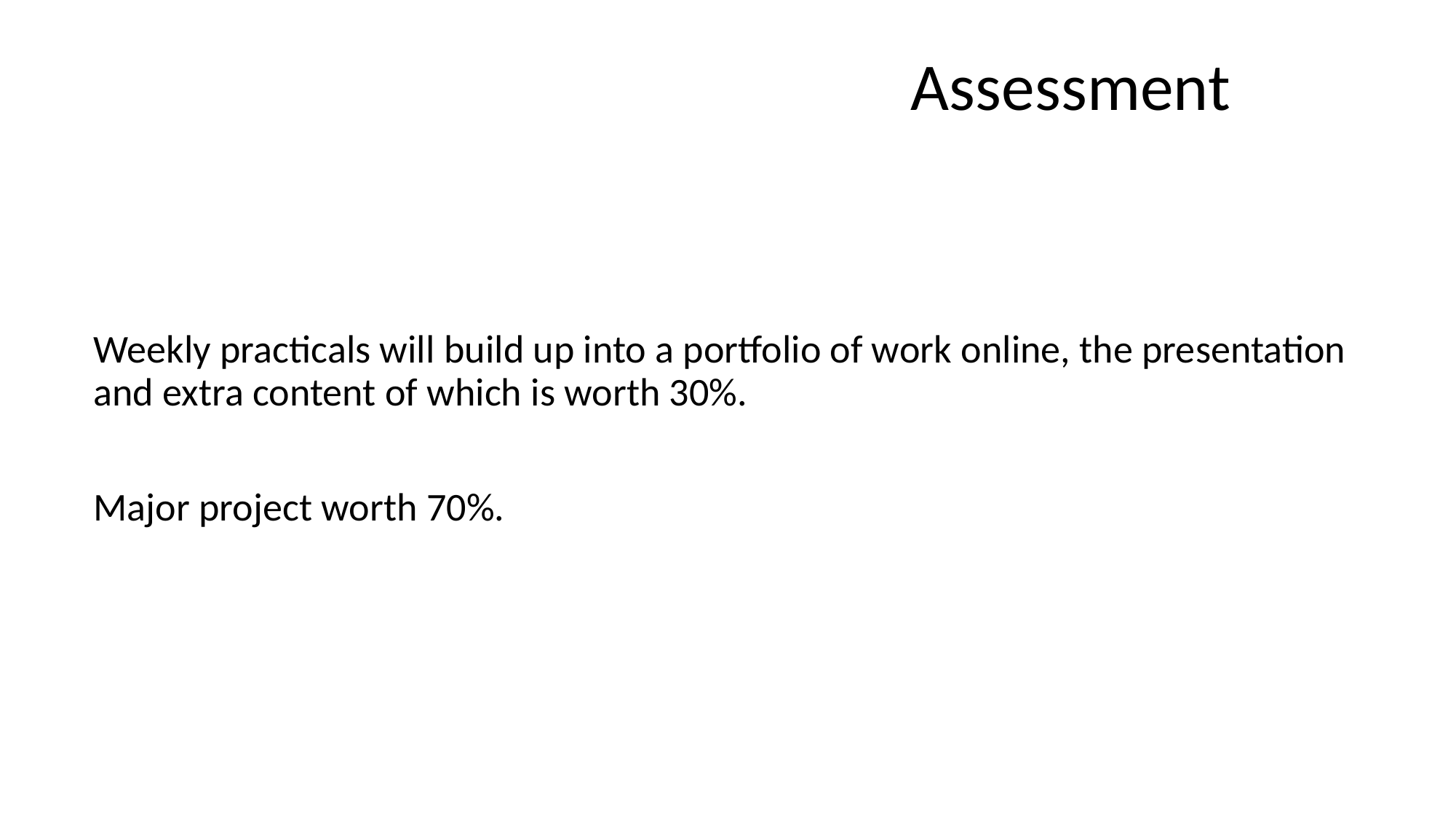

# Assessment
Weekly practicals will build up into a portfolio of work online, the presentation and extra content of which is worth 30%.

Major project worth 70%.